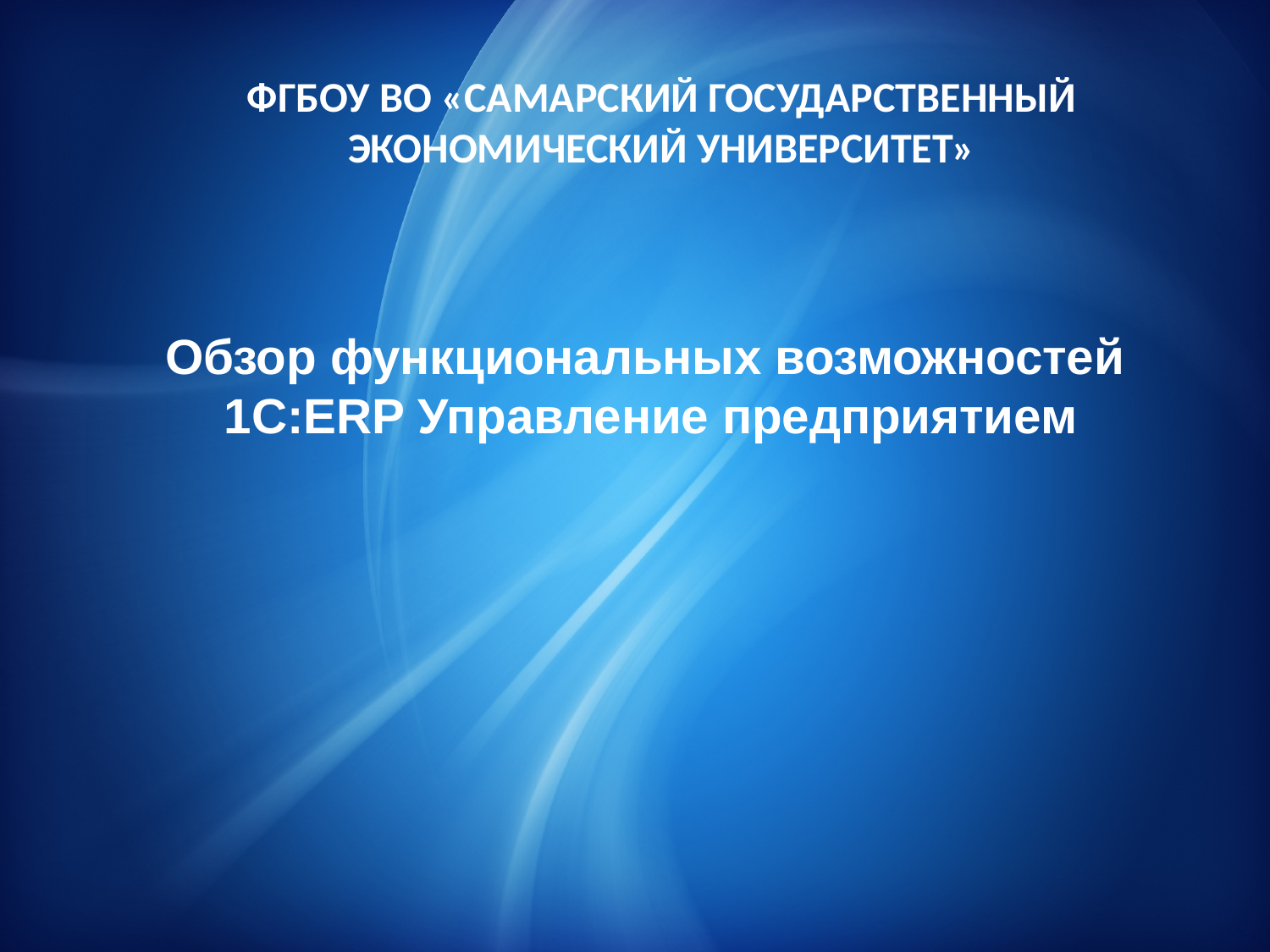

ФГБОУ ВО «САМАРСКИЙ ГОСУДАРСТВЕННЫЙ ЭКОНОМИЧЕСКИЙ УНИВЕРСИТЕТ»
# Обзор функциональных возможностей 1C:ERP Управление предприятием